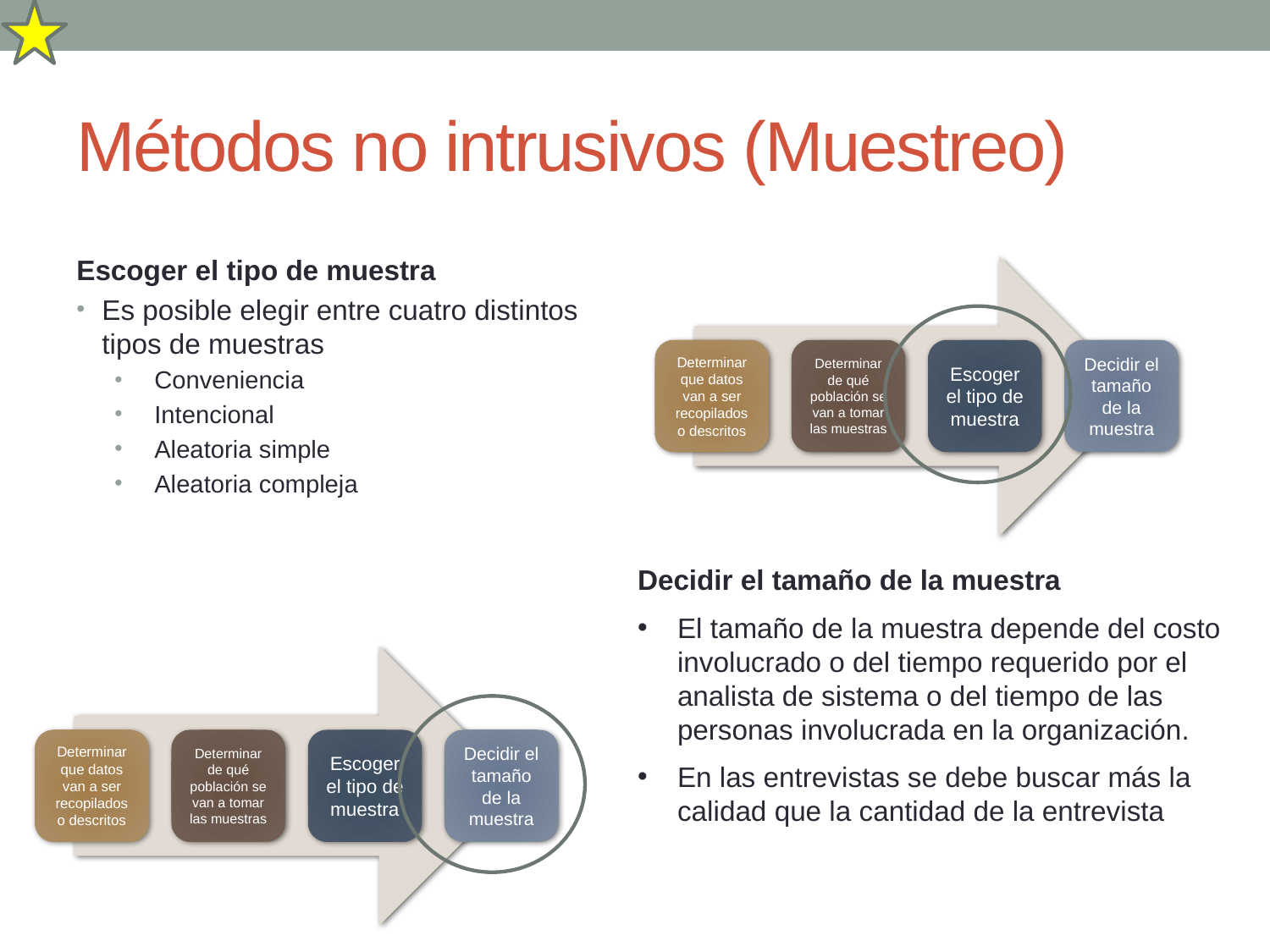

# Métodos no intrusivos (Muestreo)
Escoger el tipo de muestra
Es posible elegir entre cuatro distintos tipos de muestras
Conveniencia
Intencional
Aleatoria simple
Aleatoria compleja

Determinar que datos van a ser recopilados o descritos
Determinar de qué población se van a tomar las muestras
Escoger el tipo de muestra
Decidir el tamaño de la muestra

Decidir el tamaño de la muestra
El tamaño de la muestra depende del costo involucrado o del tiempo requerido por el analista de sistema o del tiempo de las personas involucrada en la organización.
En las entrevistas se debe buscar más la calidad que la cantidad de la entrevista
Determinar que datos van a ser recopilados o descritos
Determinar de qué población se van a tomar las muestras
Escoger el tipo de muestra
Decidir el tamaño de la muestra